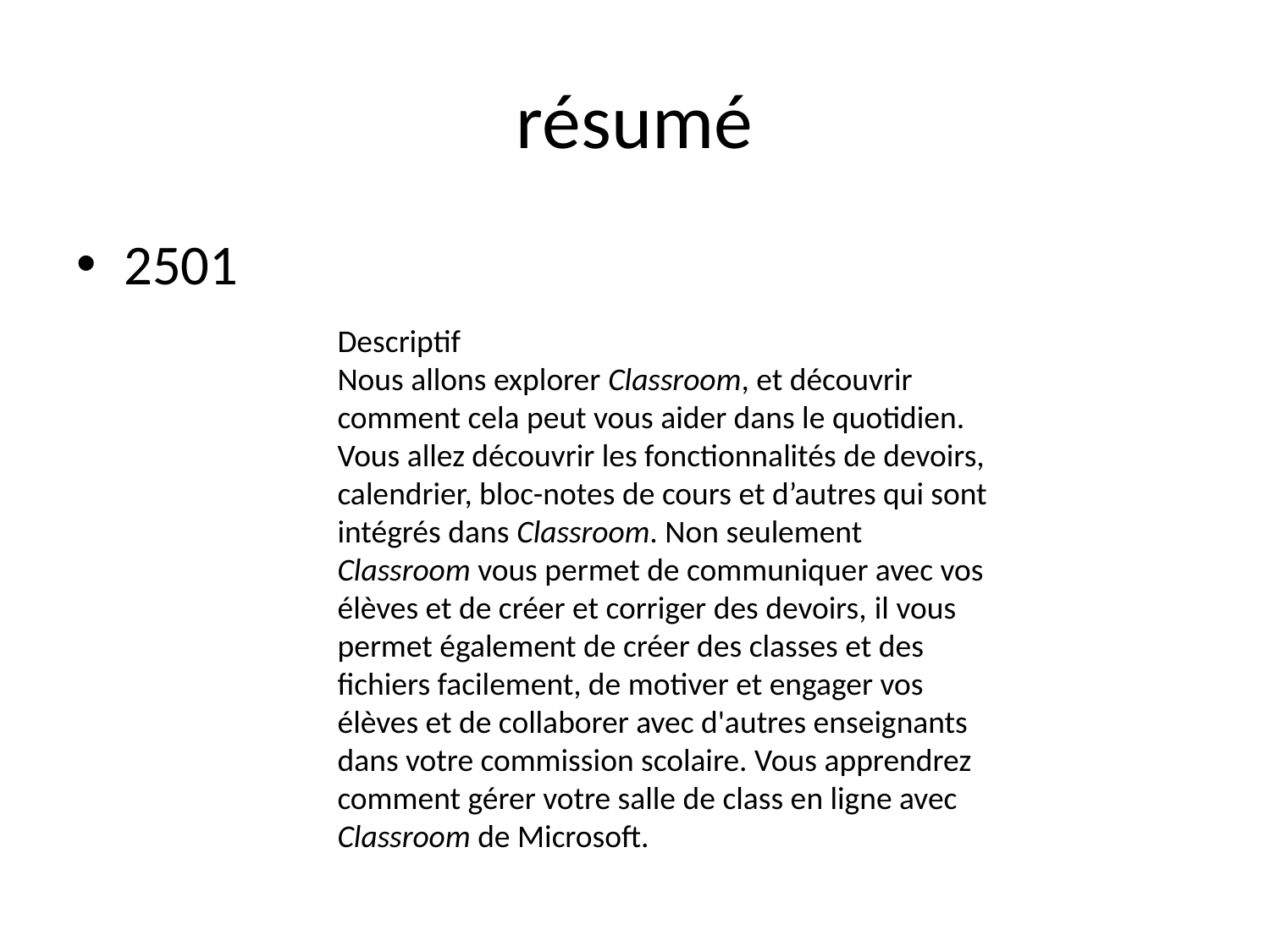

# résumé
2501

Descriptif
Nous allons explorer Classroom, et découvrir comment cela peut vous aider dans le quotidien. Vous allez découvrir les fonctionnalités de devoirs, calendrier, bloc-notes de cours et d’autres qui sont intégrés dans Classroom. Non seulement Classroom vous permet de communiquer avec vos élèves et de créer et corriger des devoirs, il vous permet également de créer des classes et des fichiers facilement, de motiver et engager vos élèves et de collaborer avec d'autres enseignants dans votre commission scolaire. Vous apprendrez comment gérer votre salle de class en ligne avec Classroom de Microsoft.